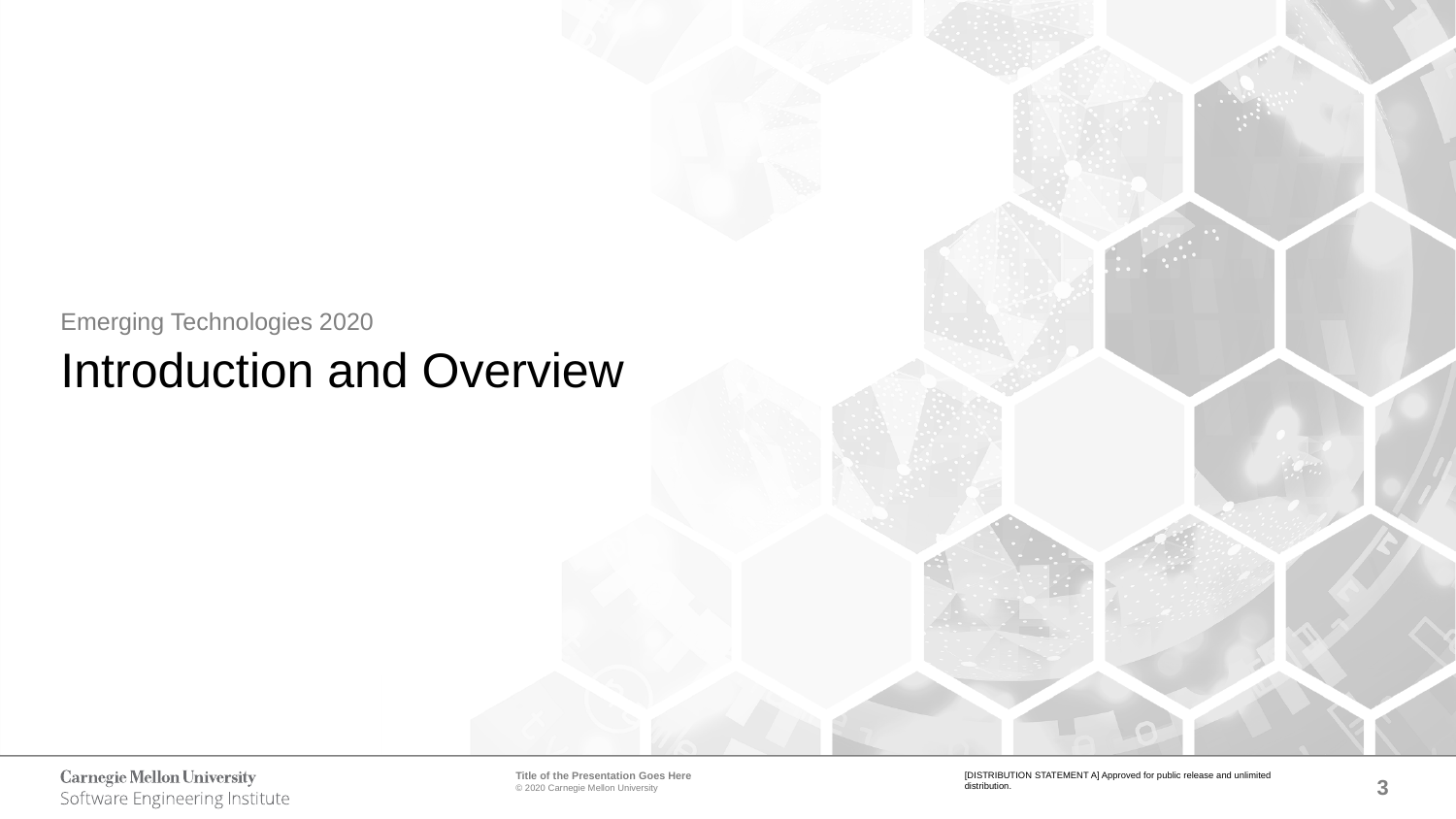

# Emerging Technologies 2020
Introduction and Overview